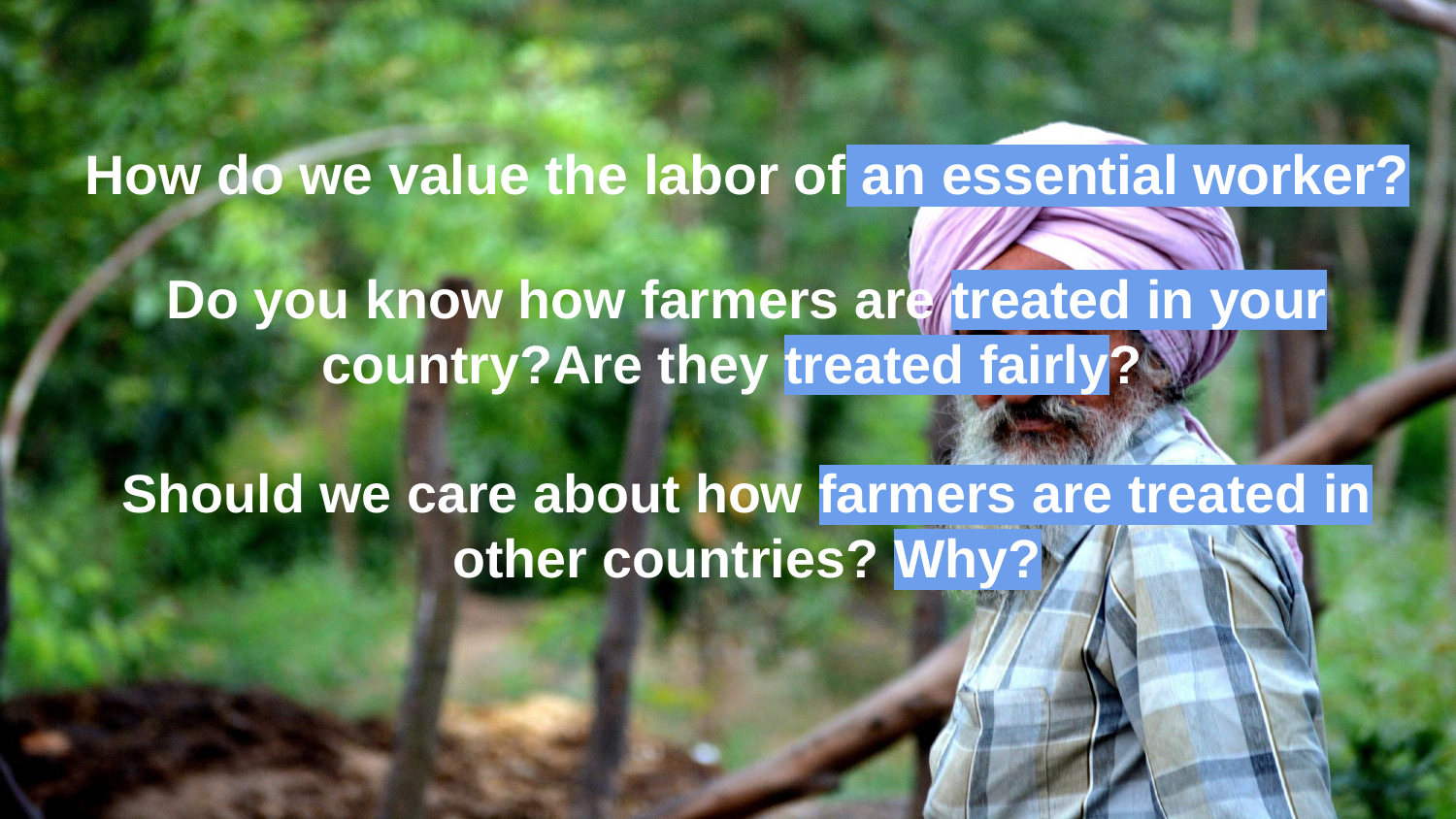

# How do we value the labor of an essential worker?

Do you know how farmers are treated in your country?Are they treated fairly?

Should we care about how farmers are treated in other countries? Why?